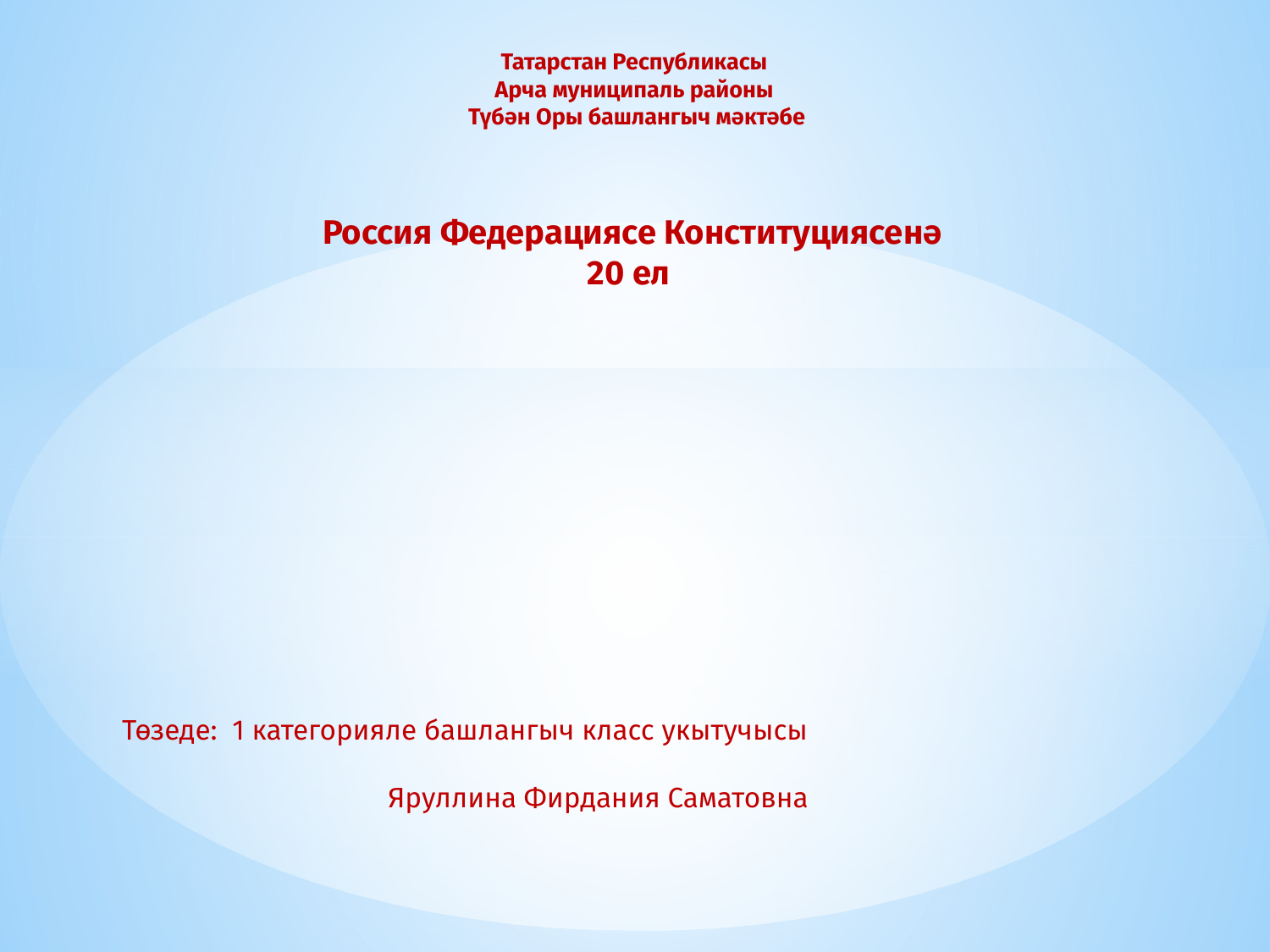

# Татарстан Республикасы Арча муниципаль районы Түбән Оры башлангыч мәктәбе Россия Федерациясе Конституциясенә 20 ел

Төзеде:  1 категорияле башлангыч класс укытучысы                                                                                                                                                                                                                 Яруллина Фирдания Саматовна